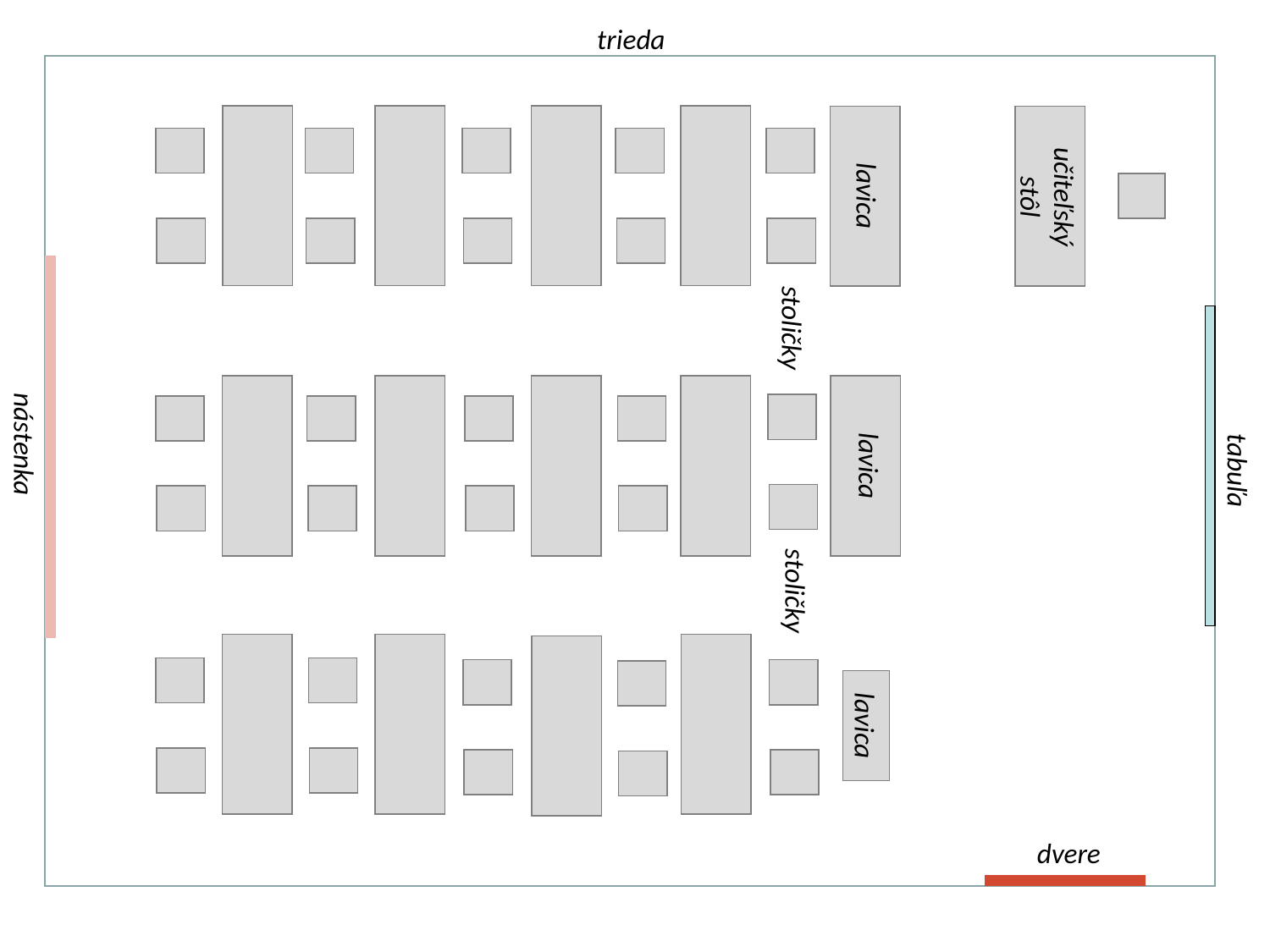

trieda

učiteľský stôl

lavica

stoličky

nástenka

lavica
tabuľa

stoličky

lavica

dvere